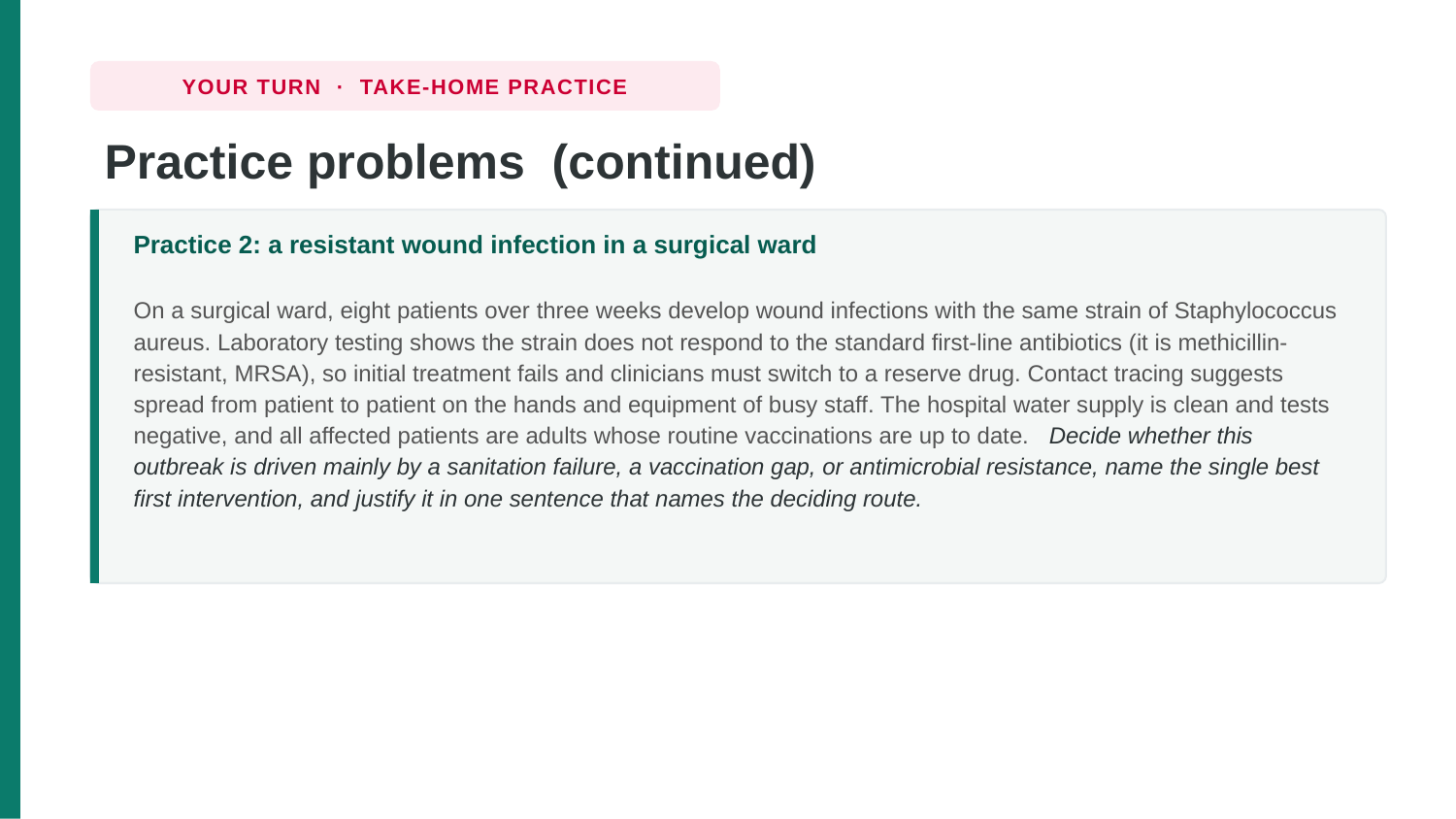

YOUR TURN  ·  TAKE-HOME PRACTICE
Practice problems  (continued)

Practice 2: a resistant wound infection in a surgical ward

On a surgical ward, eight patients over three weeks develop wound infections with the same strain of Staphylococcus aureus. Laboratory testing shows the strain does not respond to the standard first-line antibiotics (it is methicillin-resistant, MRSA), so initial treatment fails and clinicians must switch to a reserve drug. Contact tracing suggests spread from patient to patient on the hands and equipment of busy staff. The hospital water supply is clean and tests negative, and all affected patients are adults whose routine vaccinations are up to date.   Decide whether this outbreak is driven mainly by a sanitation failure, a vaccination gap, or antimicrobial resistance, name the single best first intervention, and justify it in one sentence that names the deciding route.